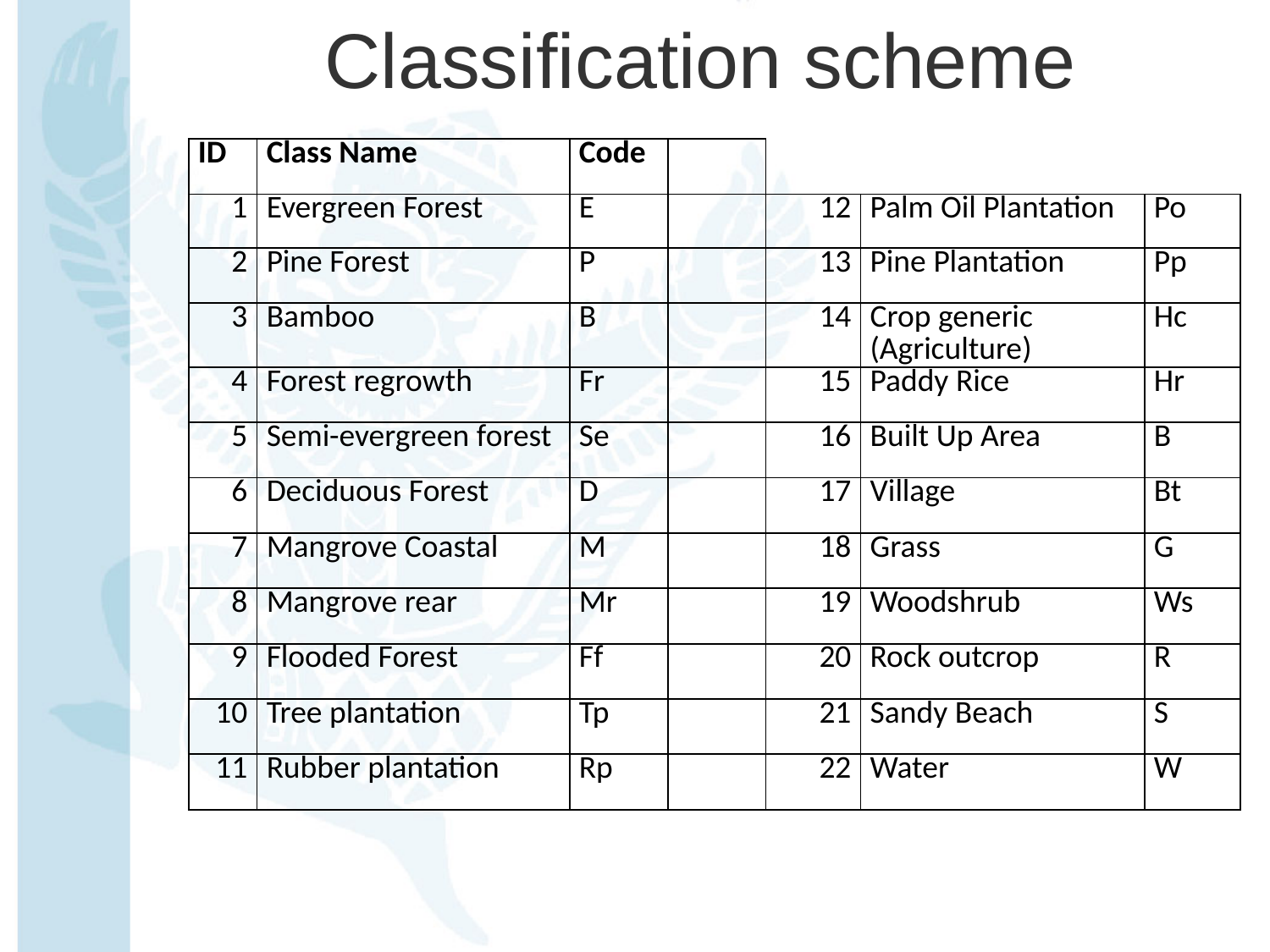

# Classification scheme
| ID | Class Name | Code |  |  |  |  |
| --- | --- | --- | --- | --- | --- | --- |
| 1 | Evergreen Forest | E |  | 12 | Palm Oil Plantation | Po |
| 2 | Pine Forest | P |  | 13 | Pine Plantation | Pp |
| 3 | Bamboo | B |  | 14 | Crop generic (Agriculture) | Hc |
| 4 | Forest regrowth | Fr |  | 15 | Paddy Rice | Hr |
| 5 | Semi-evergreen forest | Se |  | 16 | Built Up Area | B |
| 6 | Deciduous Forest | D |  | 17 | Village | Bt |
| 7 | Mangrove Coastal | M |  | 18 | Grass | G |
| 8 | Mangrove rear | Mr |  | 19 | Woodshrub | Ws |
| 9 | Flooded Forest | Ff |  | 20 | Rock outcrop | R |
| 10 | Tree plantation | Tp |  | 21 | Sandy Beach | S |
| 11 | Rubber plantation | Rp |  | 22 | Water | W |